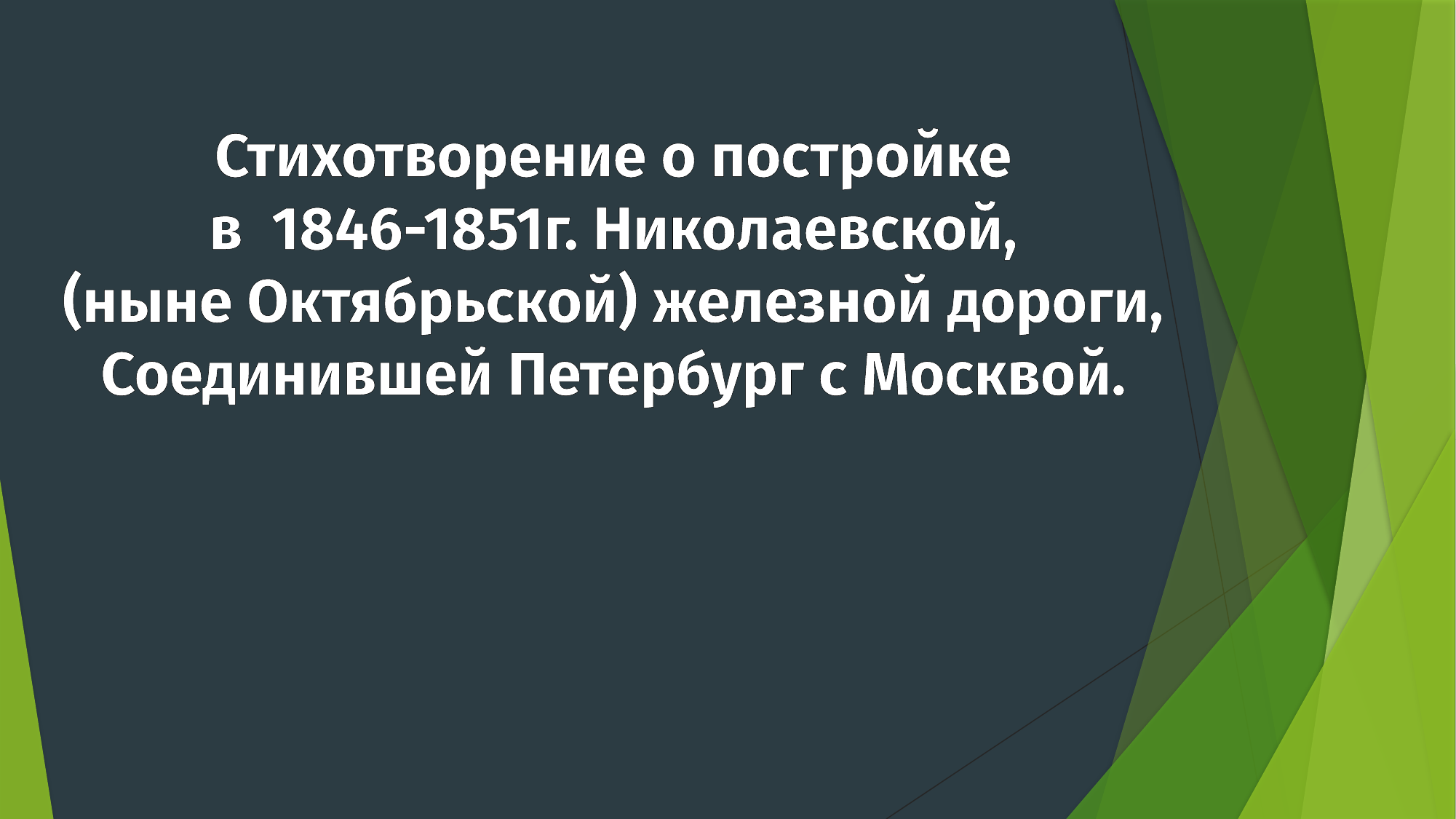

Стихотворение о постройке
в  1846-1851г. Николаевской,
(ныне Октябрьской) железной дороги,
Соединившей Петербург с Москвой.